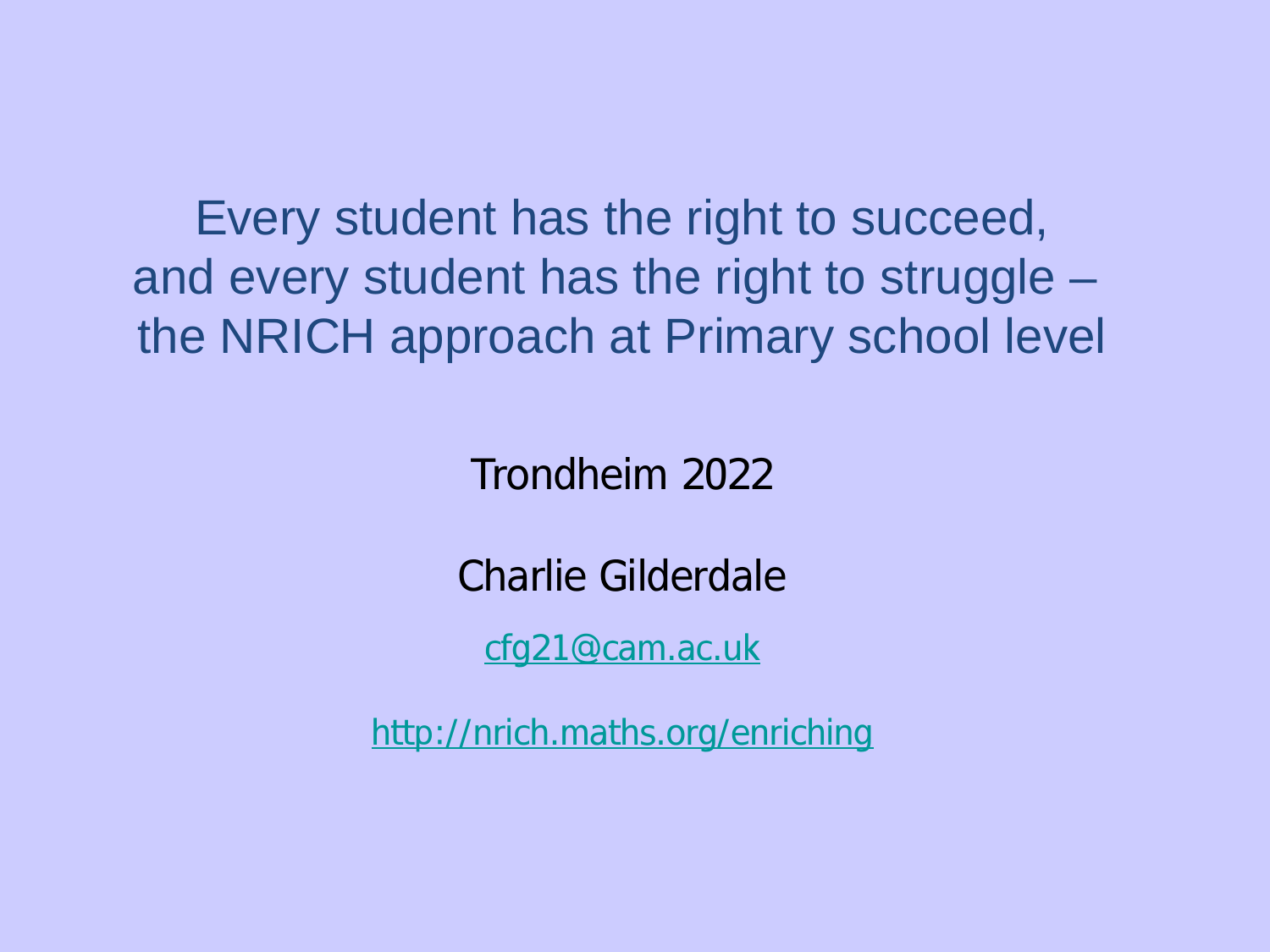

Every student has the right to succeed,
and every student has the right to struggle –
the NRICH approach at Primary school level

Trondheim 2022
Charlie Gilderdale
cfg21@cam.ac.uk

http://nrich.maths.org/enriching